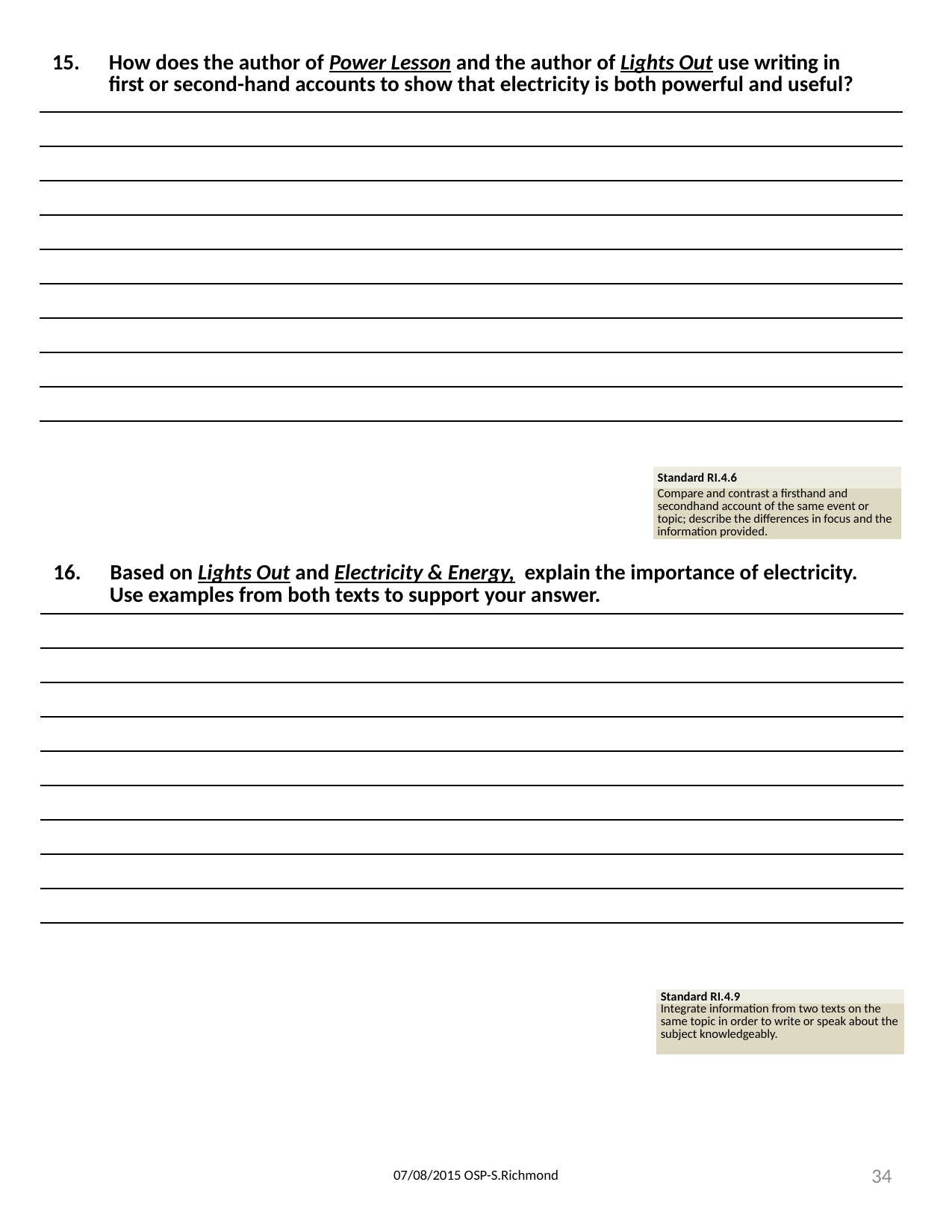

| 15. How does the author of Power Lesson and the author of Lights Out use writing in first or second-hand accounts to show that electricity is both powerful and useful? |
| --- |
|  |
|  |
|  |
|  |
|  |
|  |
|  |
|  |
|  |
| Standard RI.4.6 |
| --- |
| Compare and contrast a firsthand and secondhand account of the same event or topic; describe the differences in focus and the information provided. |
| 16. Based on Lights Out and Electricity & Energy, explain the importance of electricity. Use examples from both texts to support your answer. |
| --- |
|  |
|  |
|  |
|  |
|  |
|  |
|  |
|  |
|  |
| Standard RI.4.9 |
| --- |
| Integrate information from two texts on the same topic in order to write or speak about the subject knowledgeably. |
34